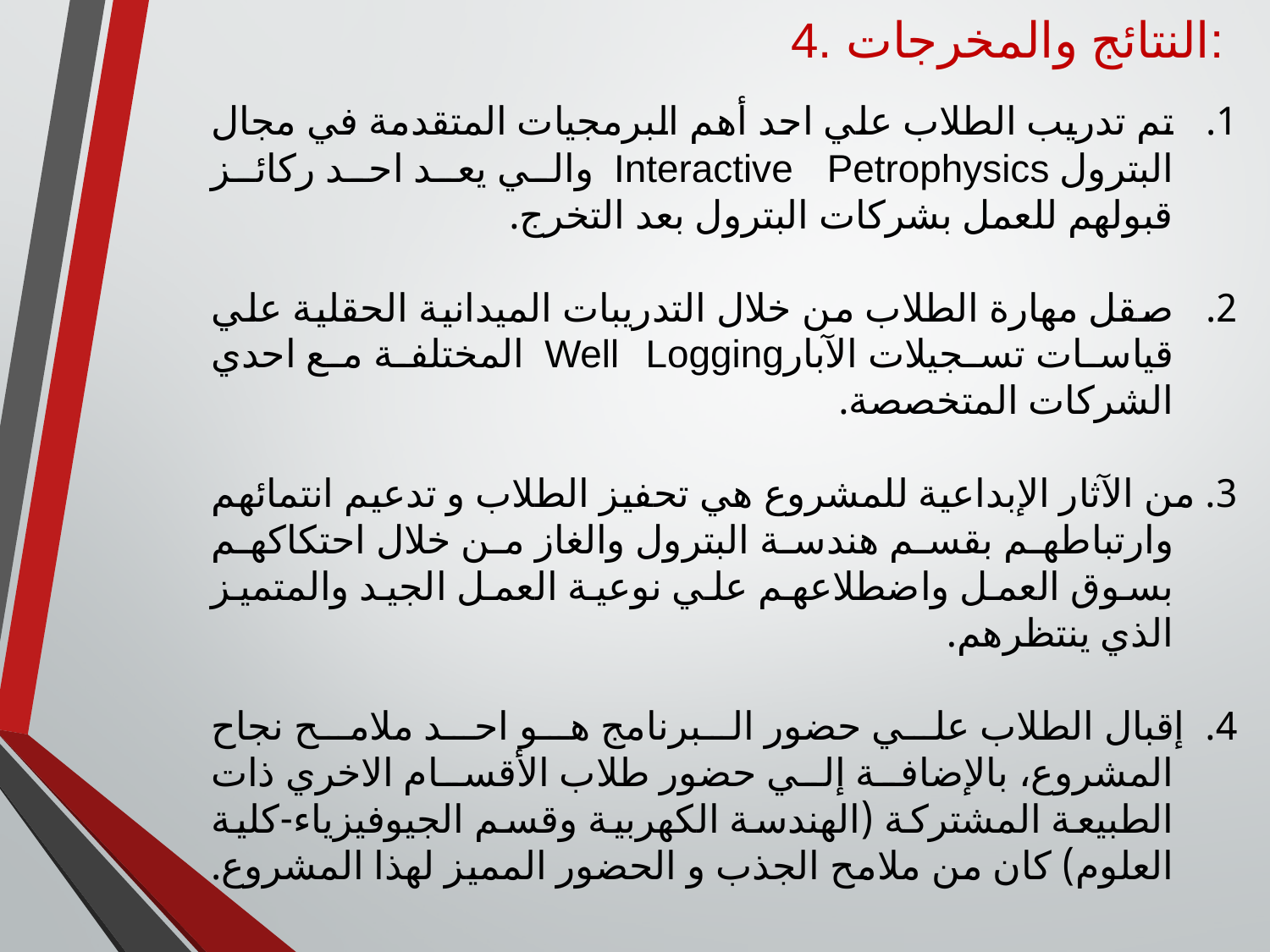

4. النتائج والمخرجات:

تم تدريب الطلاب علي احد أهم البرمجيات المتقدمة في مجال البترول Interactive Petrophysics  والي يعد احد ركائز قبولهم للعمل بشركات البترول بعد التخرج.

صقل مهارة الطلاب من خلال التدريبات الميدانية الحقلية علي قياسات تسجيلات الآبارWell Logging  المختلفة مع احدي الشركات المتخصصة.

3. من الآثار الإبداعية للمشروع هي تحفيز الطلاب و تدعيم انتمائهم وارتباطهم بقسم هندسة البترول والغاز من خلال احتكاكهم بسوق العمل واضطلاعهم علي نوعية العمل الجيد والمتميز الذي ينتظرهم.

4.  إقبال الطلاب علي حضور البرنامج هو احد ملامح نجاح المشروع، بالإضافة إلي حضور طلاب الأقسام الاخري ذات الطبيعة المشتركة (الهندسة الكهربية وقسم الجيوفيزياء-كلية العلوم) كان من ملامح الجذب و الحضور المميز لهذا المشروع.